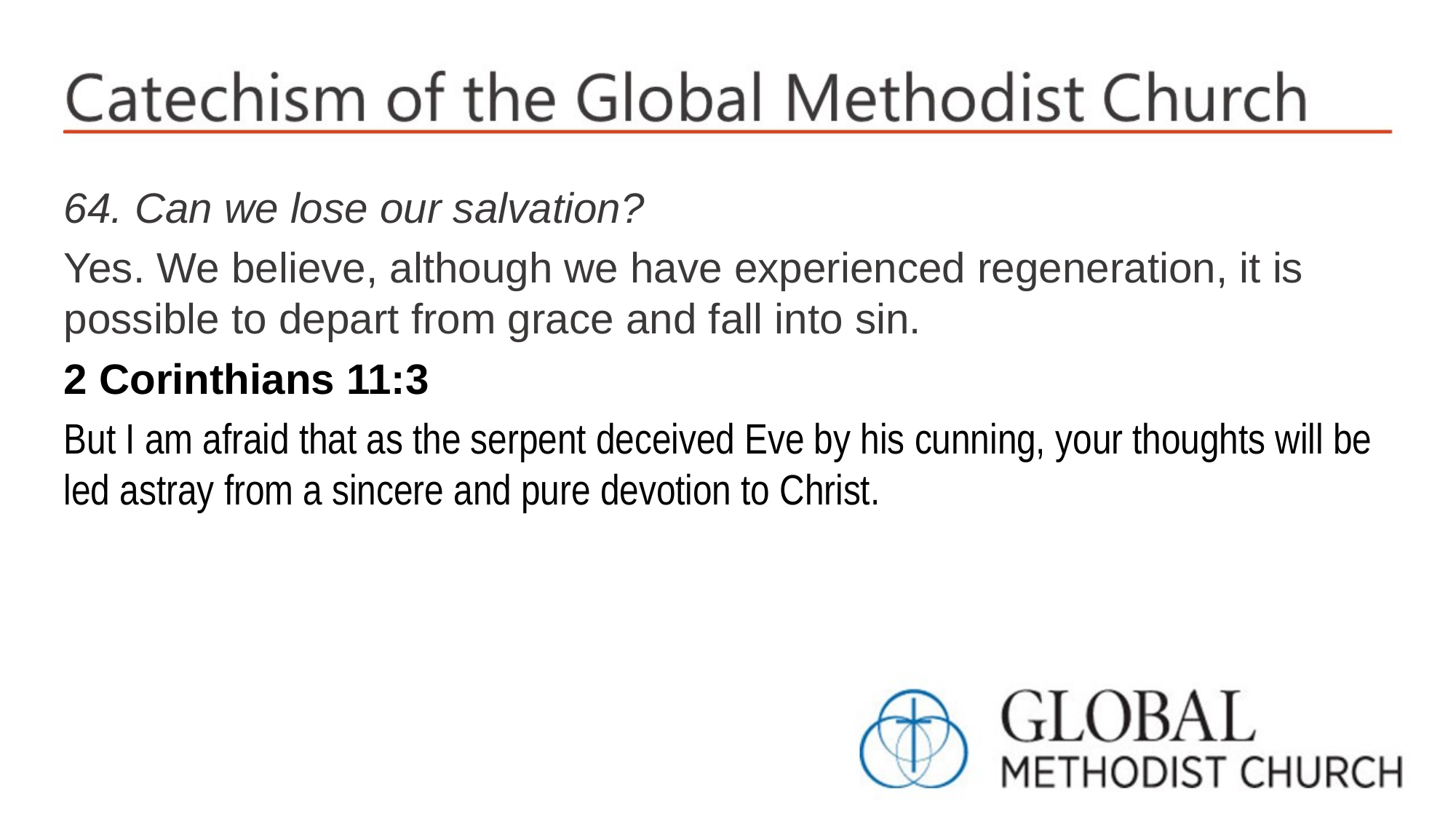

64. Can we lose our salvation?
Yes. We believe, although we have experienced regeneration, it is possible to depart from grace and fall into sin.
2 Corinthians 11:3
But I am afraid that as the serpent deceived Eve by his cunning, your thoughts will be led astray from a sincere and pure devotion to Christ.